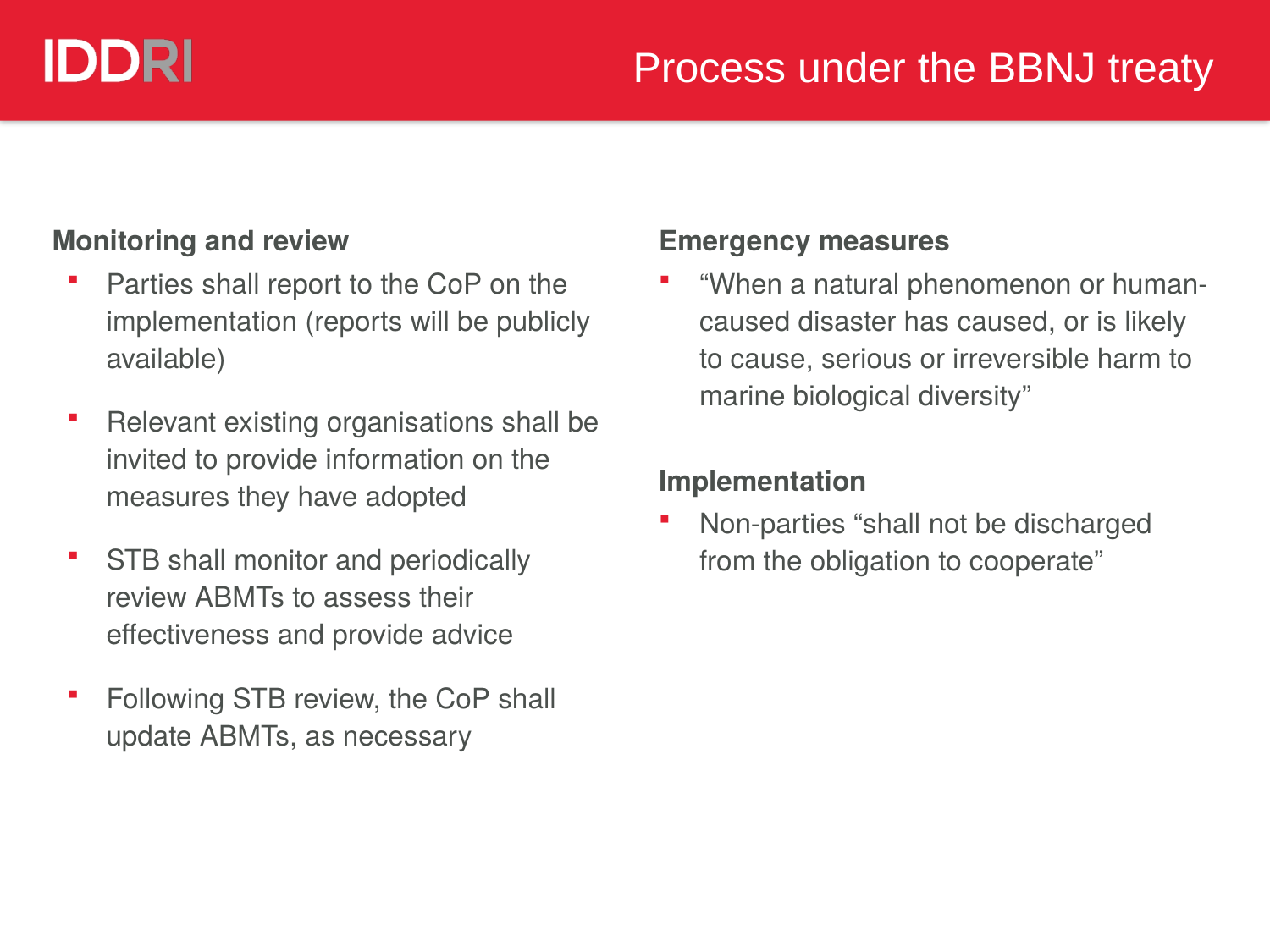

Process under the BBNJ treaty
Monitoring and review
Parties shall report to the CoP on the implementation (reports will be publicly available)
Relevant existing organisations shall be invited to provide information on the measures they have adopted
STB shall monitor and periodically review ABMTs to assess their effectiveness and provide advice
Following STB review, the CoP shall update ABMTs, as necessary

Emergency measures
“When a natural phenomenon or human-caused disaster has caused, or is likely to cause, serious or irreversible harm to marine biological diversity”

Implementation
Non-parties “shall not be discharged from the obligation to cooperate”